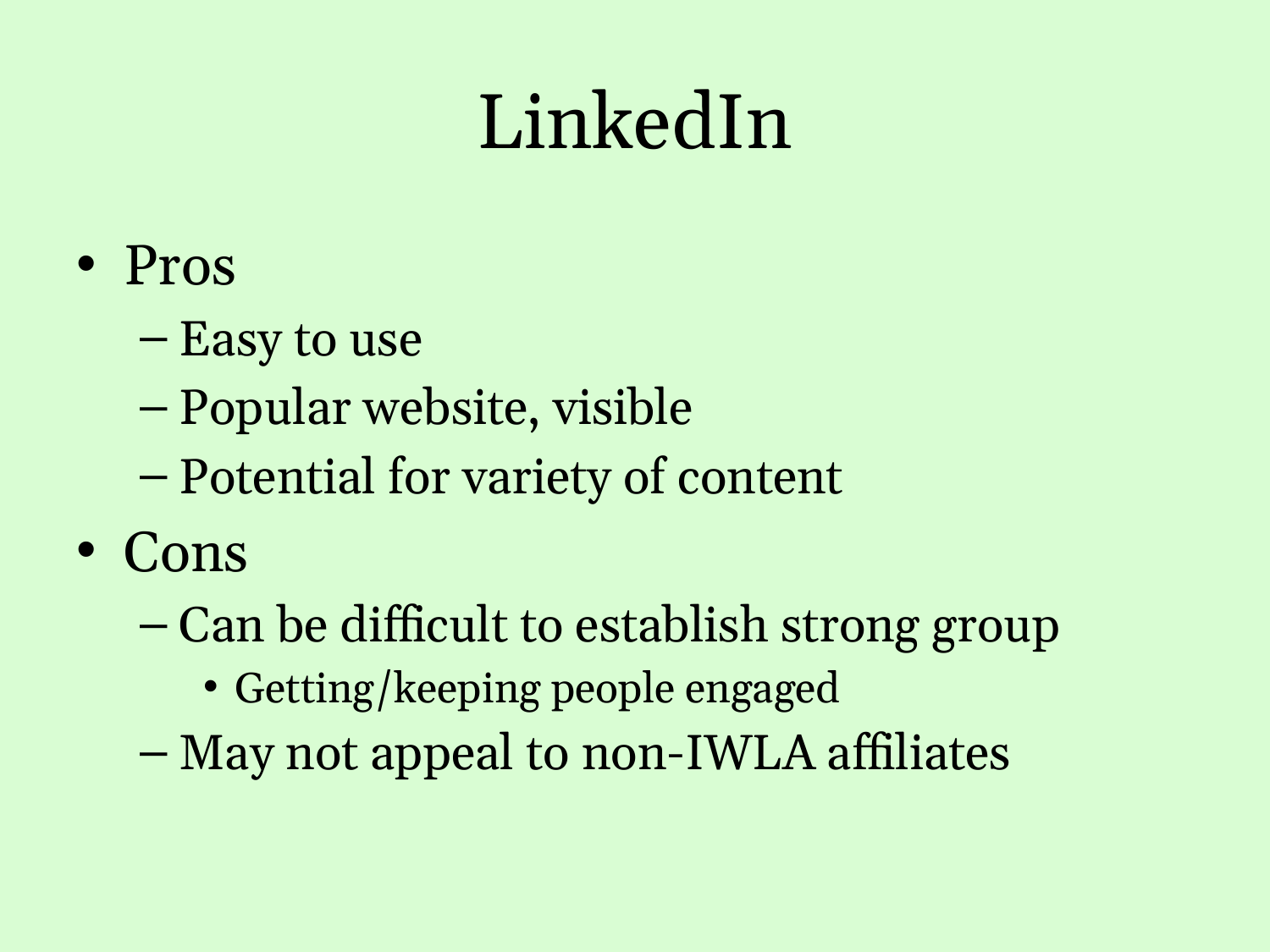

# LinkedIn
Pros
Easy to use
Popular website, visible
Potential for variety of content
Cons
Can be difficult to establish strong group
Getting/keeping people engaged
May not appeal to non-IWLA affiliates